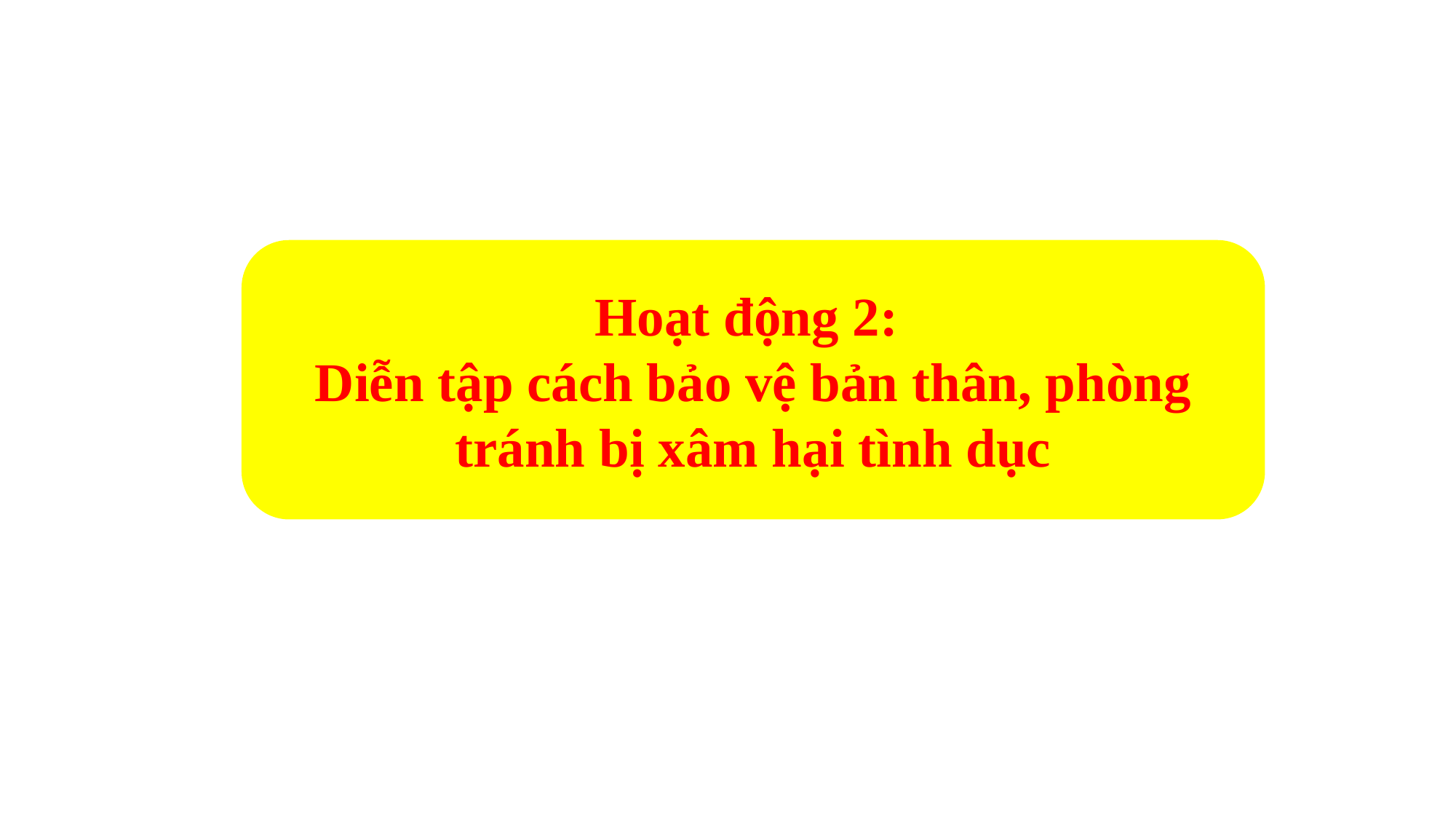

Hoạt động 2:
Diễn tập cách bảo vệ bản thân, phòng tránh bị xâm hại tình dục